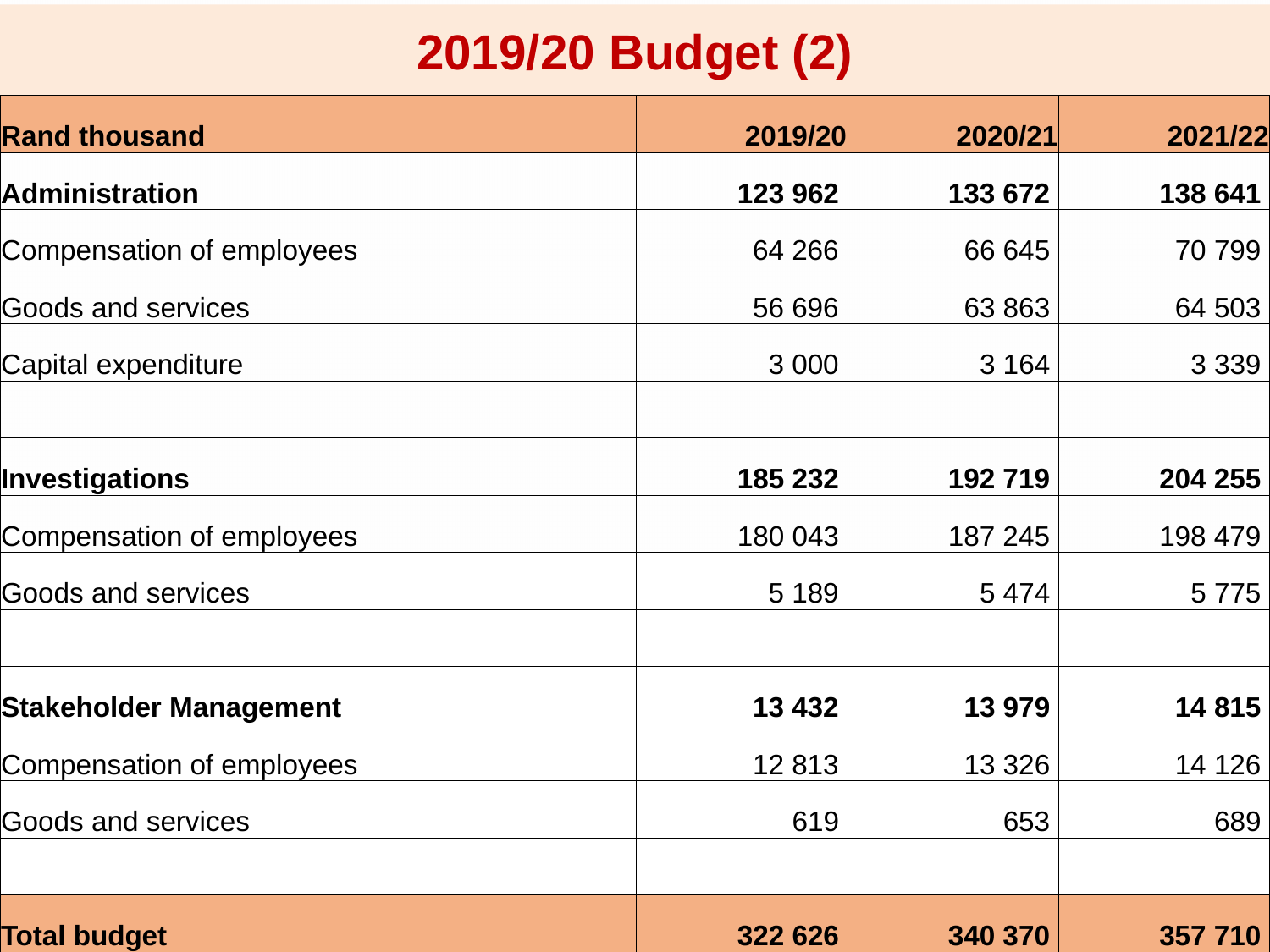

2019/20 Budget (2)
| Rand thousand | 2019/20 | 2020/21 | 2021/22 |
| --- | --- | --- | --- |
| Administration | 123 962 | 133 672 | 138 641 |
| Compensation of employees | 64 266 | 66 645 | 70 799 |
| Goods and services | 56 696 | 63 863 | 64 503 |
| Capital expenditure | 3 000 | 3 164 | 3 339 |
|  |  |  |  |
| Investigations | 185 232 | 192 719 | 204 255 |
| Compensation of employees | 180 043 | 187 245 | 198 479 |
| Goods and services | 5 189 | 5 474 | 5 775 |
|  |  |  |  |
| Stakeholder Management | 13 432 | 13 979 | 14 815 |
| Compensation of employees | 12 813 | 13 326 | 14 126 |
| Goods and services | 619 | 653 | 689 |
|  |  |  |  |
| Total budget | 322 626 | 340 370 | 357 710 |

35